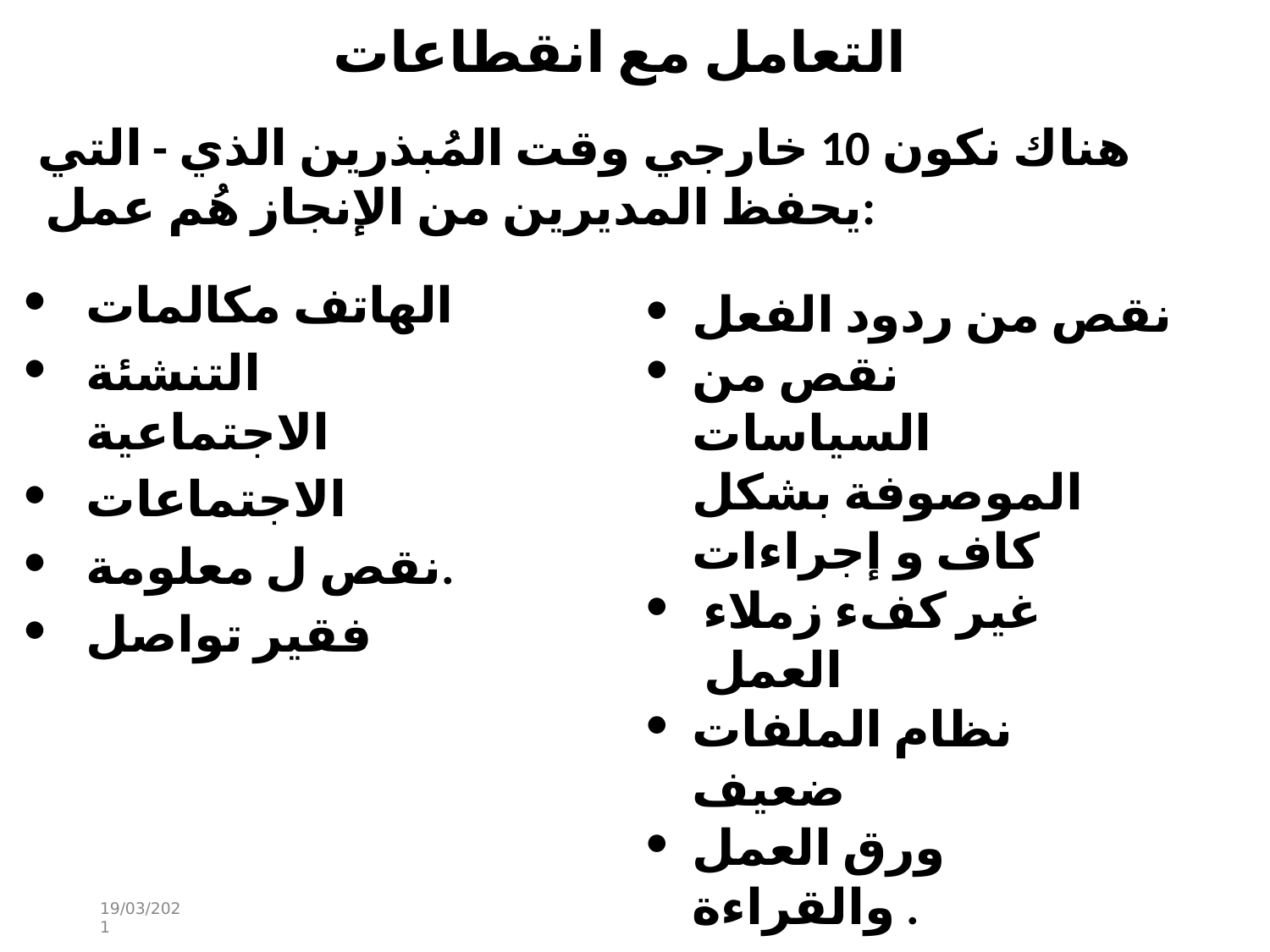

# التعامل مع انقطاعات
هناك نكون 10 خارجي وقت المُبذرين الذي - التي يحفظ المديرين من الإنجاز هُم عمل:
الهاتف مكالمات
التنشئة الاجتماعية
الاجتماعات
نقص ل معلومة.
فقير تواصل
نقص من ردود الفعل
نقص من السياسات الموصوفة بشكل كاف و إجراءات
غير كفء زملاء العمل
نظام الملفات ضعيف
ورق العمل والقراءة .
19/03/2021